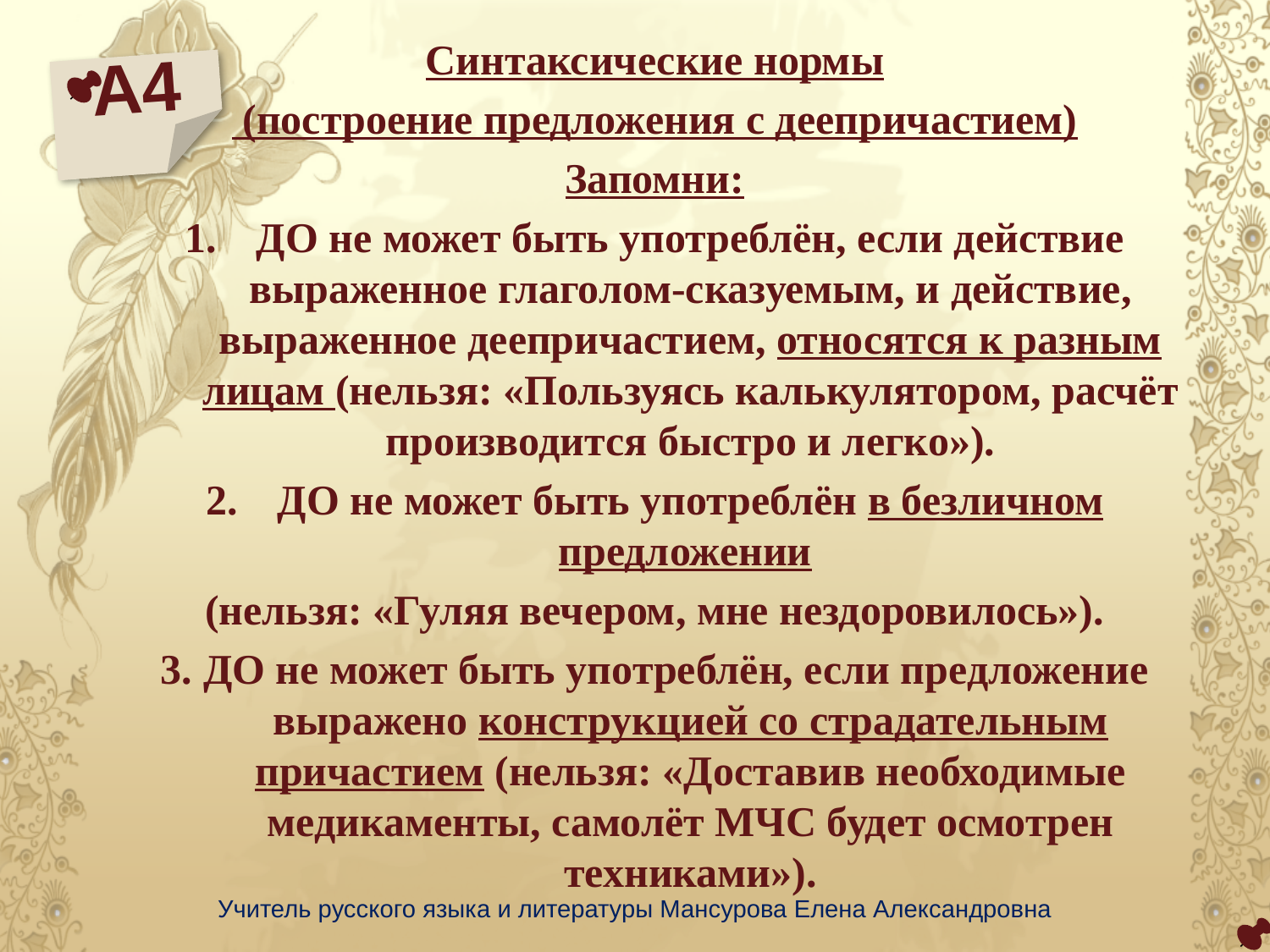

Синтаксические нормы
 (построение предложения с деепричастием)
Запомни:
ДО не может быть употреблён, если действие выраженное глаголом-сказуемым, и действие, выраженное деепричастием, относятся к разным лицам (нельзя: «Пользуясь калькулятором, расчёт производится быстро и легко»).
ДО не может быть употреблён в безличном предложении
(нельзя: «Гуляя вечером, мне нездоровилось»).
3. ДО не может быть употреблён, если предложение выражено конструкцией со страдательным причастием (нельзя: «Доставив необходимые медикаменты, самолёт МЧС будет осмотрен техниками»).
А4

Учитель русского языка и литературы Мансурова Елена Александровна